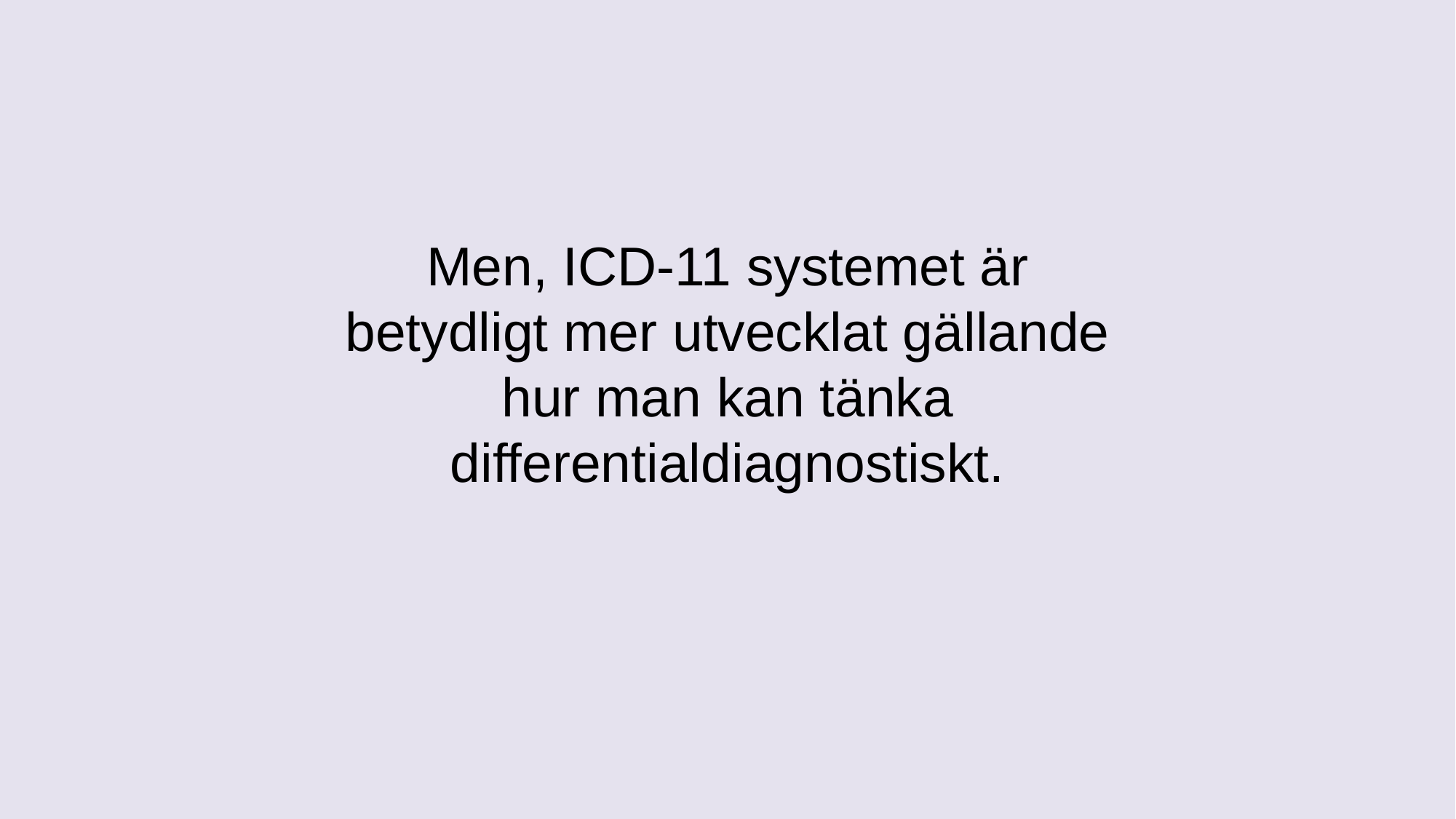

Men, ICD-11 systemet är betydligt mer utvecklat gällande hur man kan tänka differentialdiagnostiskt.